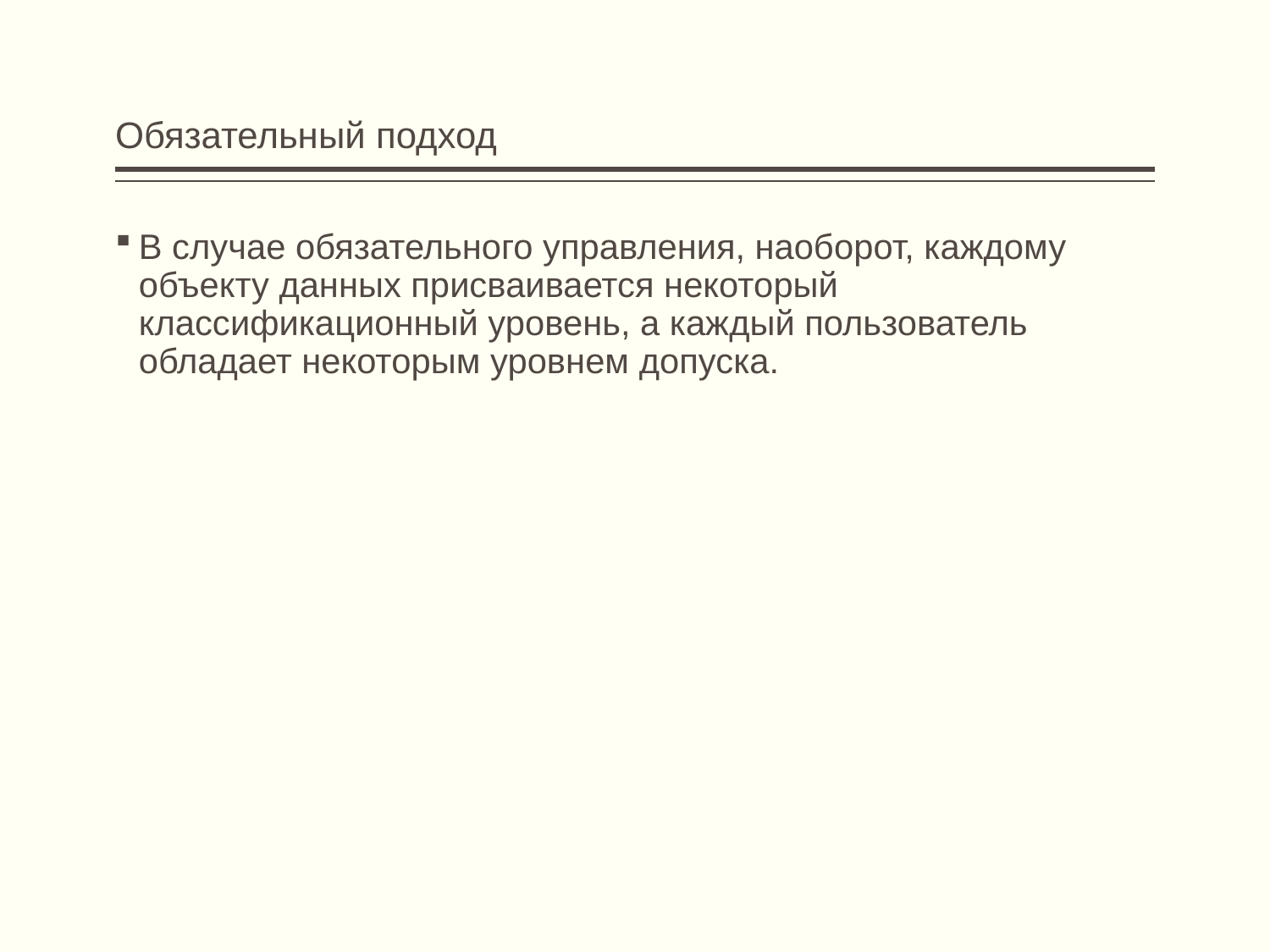

# Обязательный подход
В случае обязательного управления, наоборот, каждому объекту данных присваивается некоторый классификационный уровень, а каждый пользователь обладает некоторым уровнем допуска.